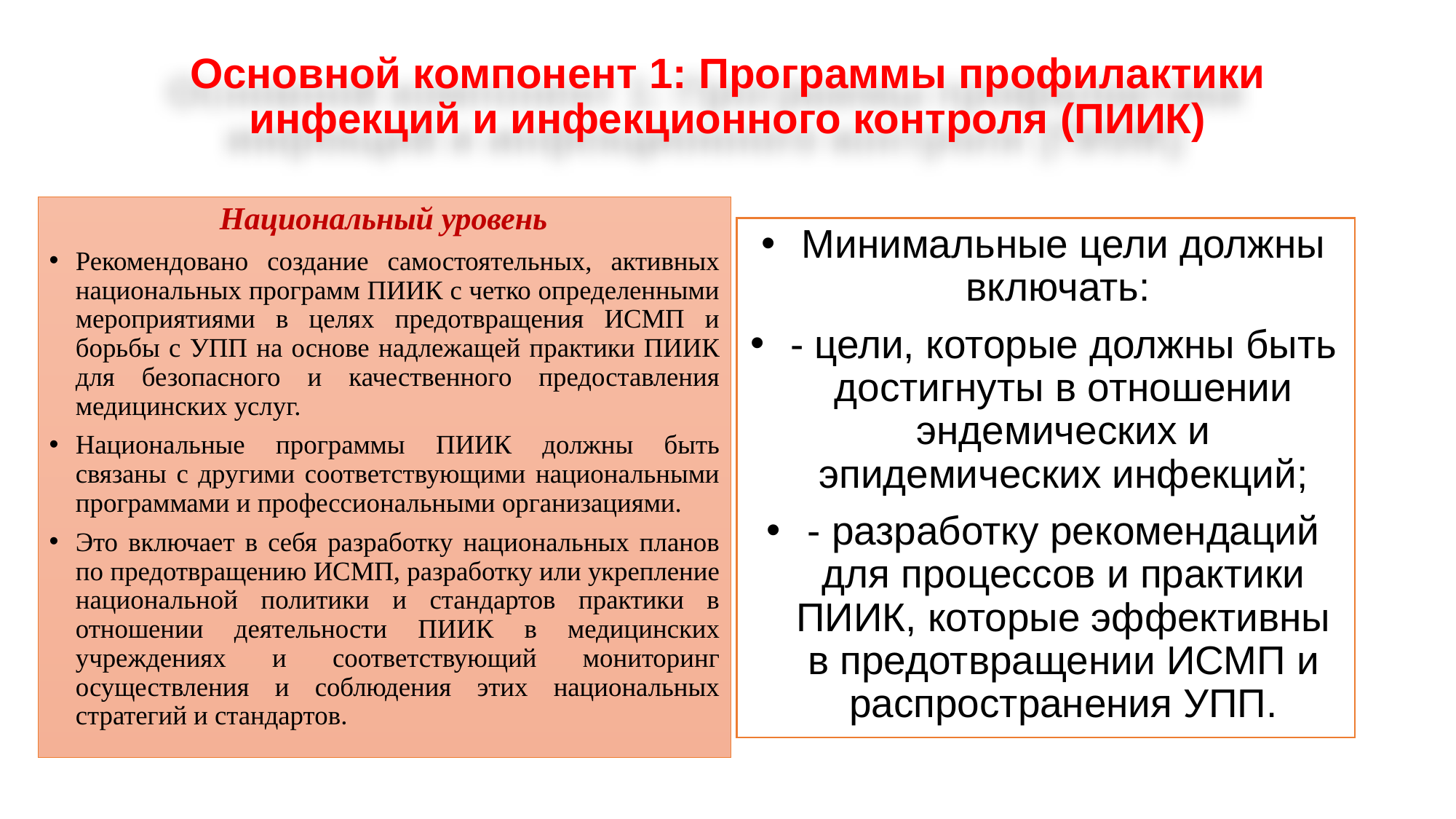

# Основной компонент 1: Программы профилактики инфекций и инфекционного контроля (ПИИК)
Национальный уровень
Рекомендовано создание самостоятельных, активных национальных программ ПИИК с четко определенными мероприятиями в целях предотвращения ИСМП и борьбы с УПП на основе надлежащей практики ПИИК для безопасного и качественного предоставления медицинских услуг.
Национальные программы ПИИК должны быть связаны с другими соответствующими национальными программами и профессиональными организациями.
Это включает в себя разработку национальных планов по предотвращению ИСМП, разработку или укрепление национальной политики и стандартов практики в отношении деятельности ПИИК в медицинских учреждениях и соответствующий мониторинг осуществления и соблюдения этих национальных стратегий и стандартов.

Минимальные цели должны включать:
- цели, которые должны быть достигнуты в отношении эндемических и эпидемических инфекций;
- разработку рекомендаций для процессов и практики ПИИК, которые эффективны в предотвращении ИСМП и распространения УПП.